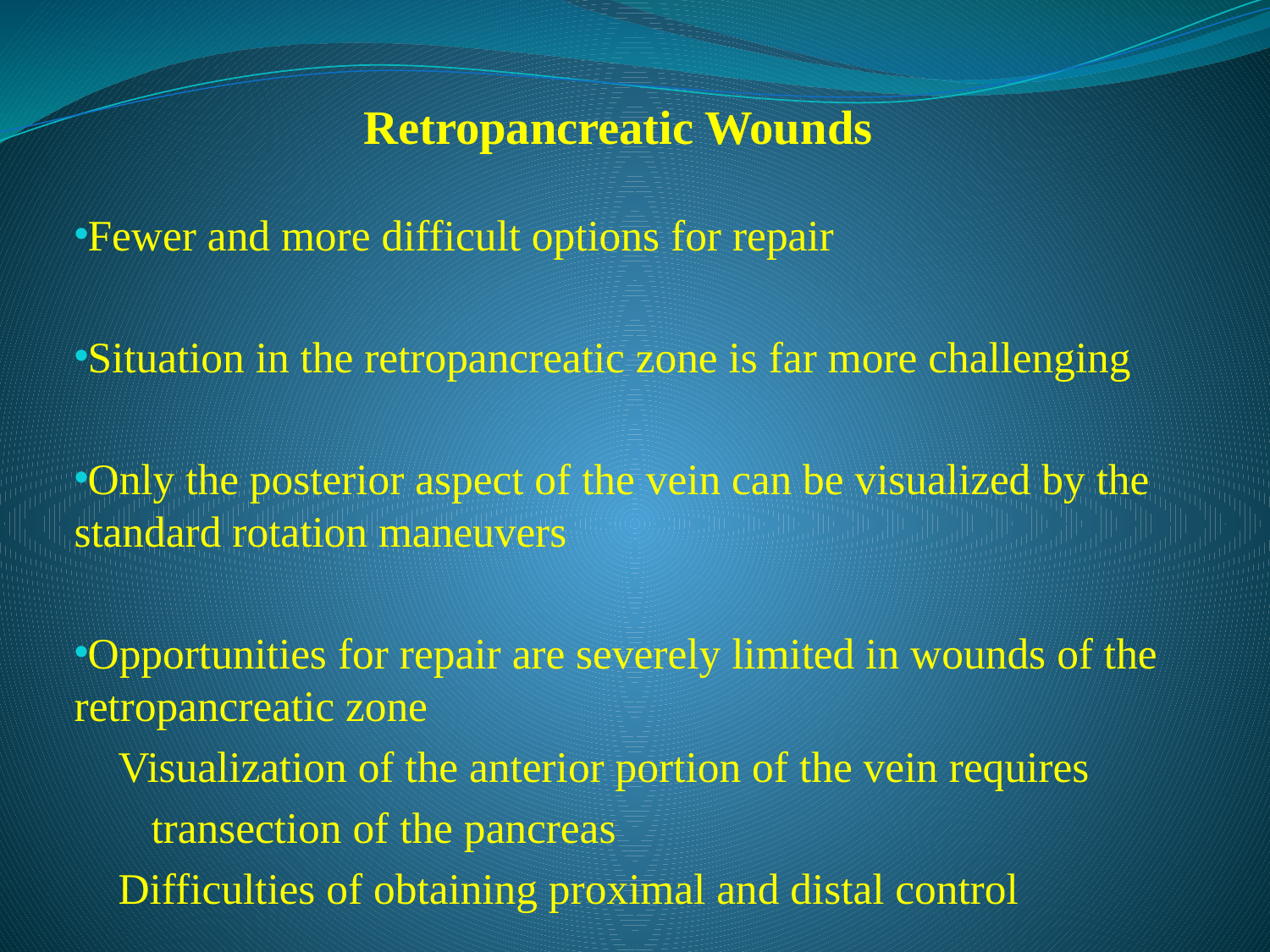

# Retropancreatic Wounds
Fewer and more difficult options for repair

Situation in the retropancreatic zone is far more challenging

Only the posterior aspect of the vein can be visualized by the standard rotation maneuvers

Opportunities for repair are severely limited in wounds of the retropancreatic zone
    Visualization of the anterior portion of the vein requires
       transection of the pancreas
    Difficulties of obtaining proximal and distal control